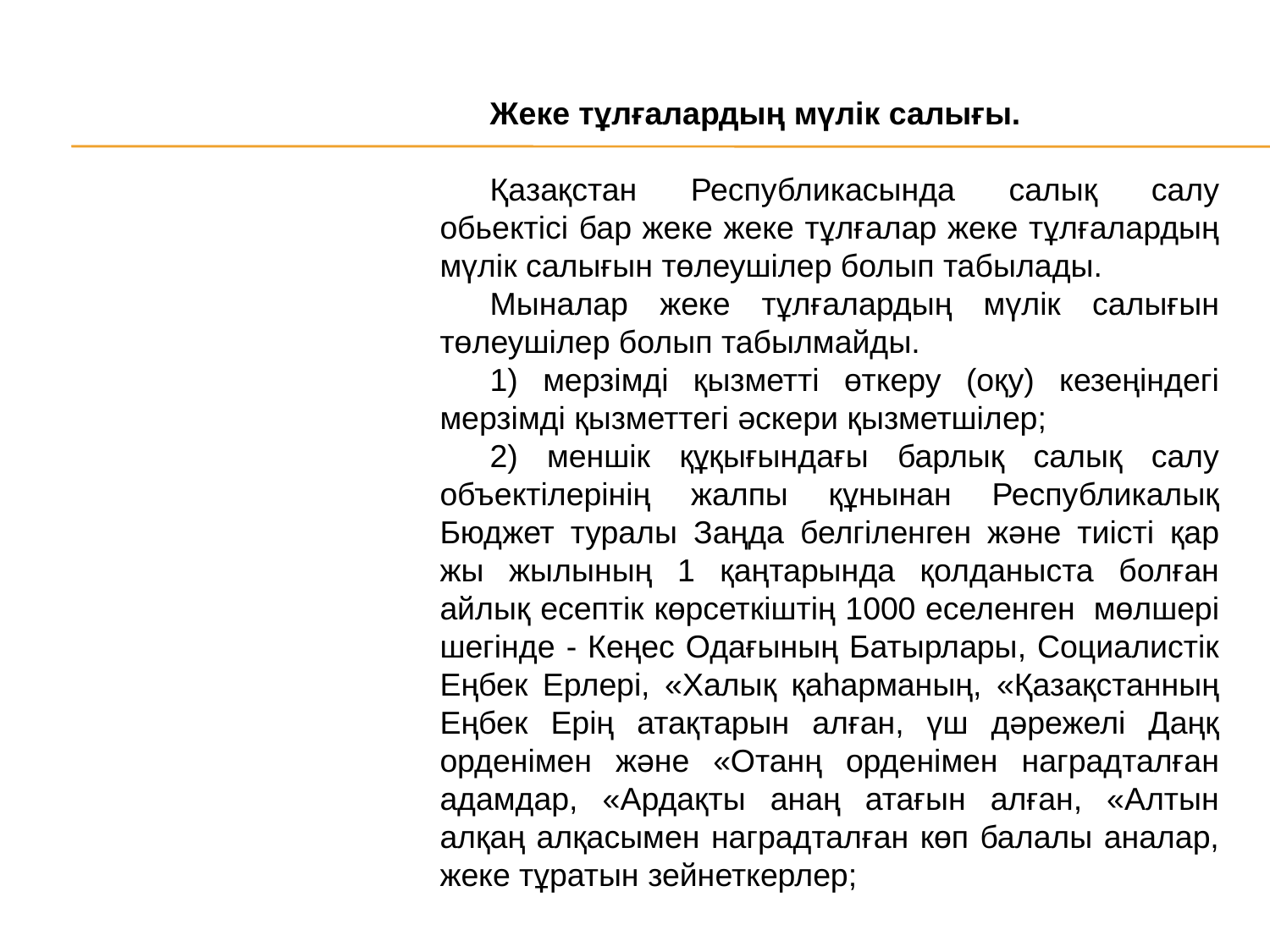

Жеке тұлғалардың мүлік салығы.

Қазақстан Республикасында салық салу обьектісі бар жеке жеке тұлғалар жеке тұлғалардың мүлік салығын төлеушілер болып табылады.
Мыналар жеке тұлғалардың мүлік салығын төлеушілер болып табылмайды.
1) мерзімді қызметті өткеру (оқу) кезеңіндегі мерзімді қызметтегі әскери қызметшілер;
2) меншік құқығындағы барлық салық салу объектілерінің жалпы құнынан Республикалық Бюджет туралы Заңда белгіленген және тиісті қар­жы жылының 1 қаңтарында қолданыста болған айлық есептік көрсеткіштің 1000 еселенген  мөлшері шегінде - Кеңес Одағының Батырлары, Социалистік Еңбек Ерлері, «Халық қаhарманың, «Қазақстанның Еңбек Ерің атақтарын алған, үш дәрежелі Даңқ орденімен және «Отанң орденімен наградталған адамдар, «Ардақты анаң атағын алған, «Алтын алқаң алқасымен наградталған көп балалы аналар, жеке тұратын зейнеткерлер;